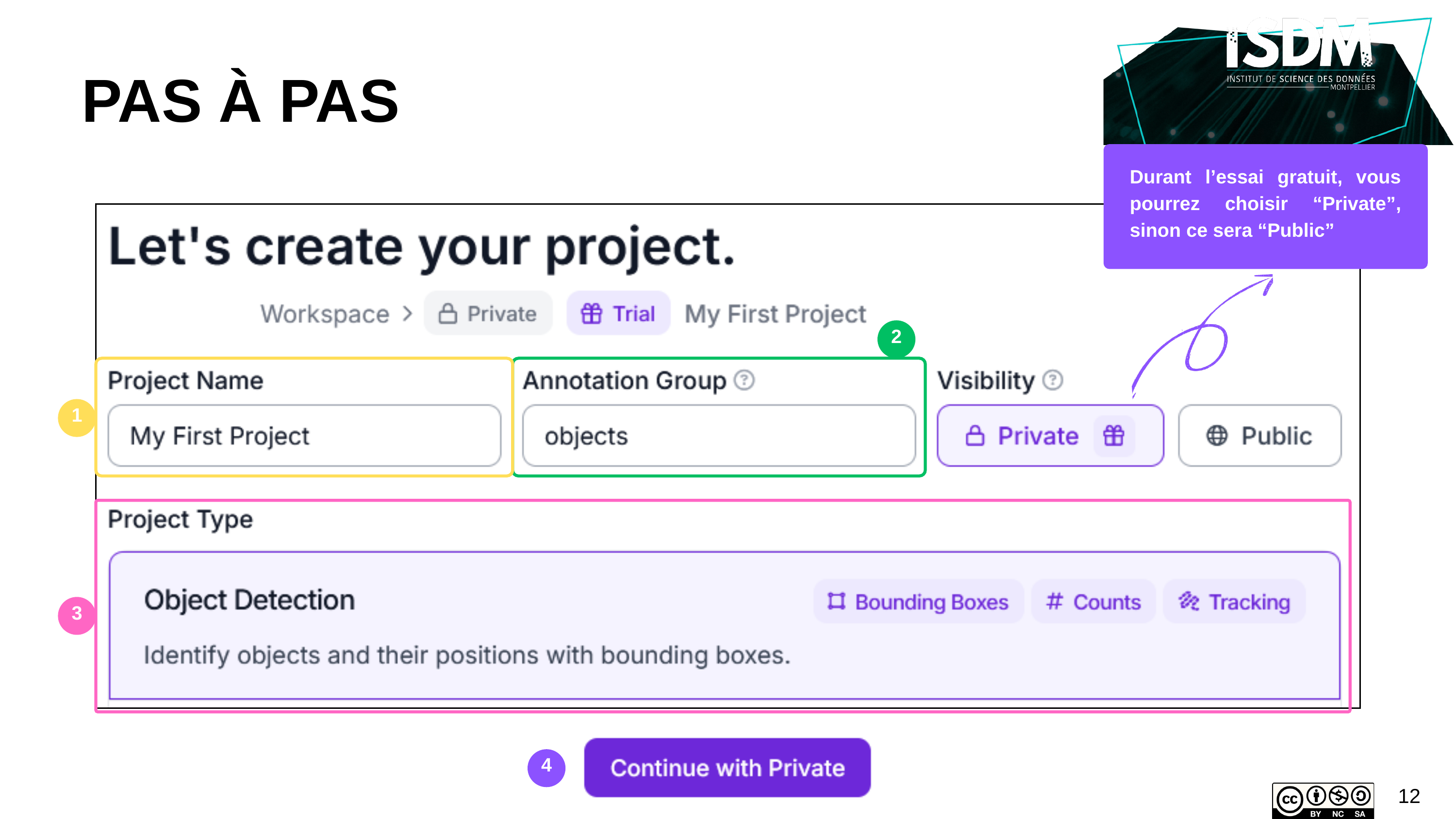

PAS À PAS

Durant l’essai gratuit, vous pourrez choisir “Private”, sinon ce sera “Public”

2

1

3

4
12